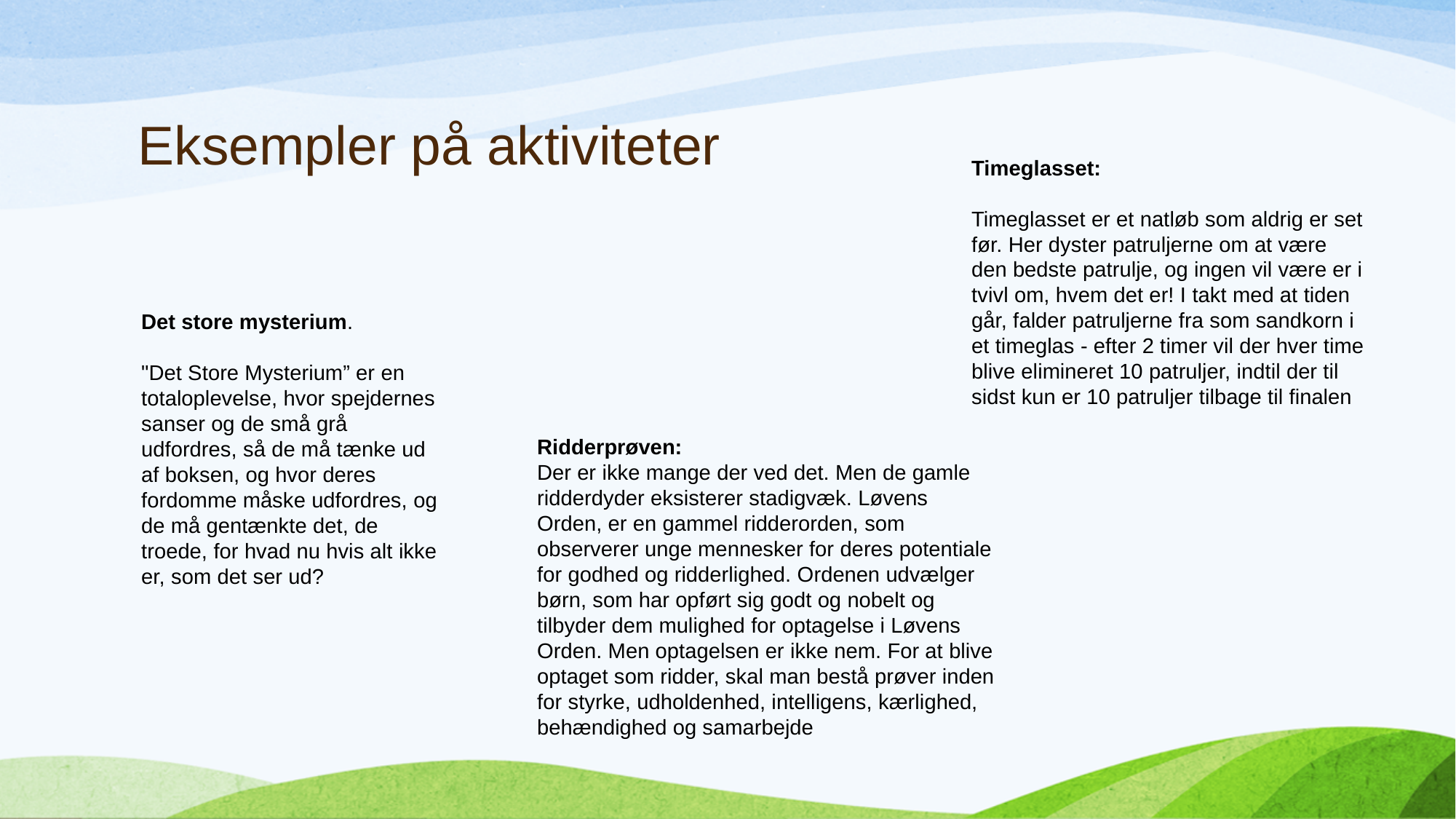

# Eksempler på aktiviteter
Timeglasset:

Timeglasset er et natløb som aldrig er set før. Her dyster patruljerne om at være den bedste patrulje, og ingen vil være er i tvivl om, hvem det er! I takt med at tiden går, falder patruljerne fra som sandkorn i et timeglas - efter 2 timer vil der hver time blive elimineret 10 patruljer, indtil der til sidst kun er 10 patruljer tilbage til finalen
Det store mysterium.

"Det Store Mysterium” er en totaloplevelse, hvor spejdernes sanser og de små grå udfordres, så de må tænke ud af boksen, og hvor deres fordomme måske udfordres, og de må gentænkte det, de troede, for hvad nu hvis alt ikke er, som det ser ud?
Ridderprøven:
Der er ikke mange der ved det. Men de gamle ridderdyder eksisterer stadigvæk. Løvens Orden, er en gammel ridderorden, som observerer unge mennesker for deres potentiale for godhed og ridderlighed. Ordenen udvælger børn, som har opført sig godt og nobelt og tilbyder dem mulighed for optagelse i Løvens Orden. Men optagelsen er ikke nem. For at blive optaget som ridder, skal man bestå prøver inden for styrke, udholdenhed, intelligens, kærlighed, behændighed og samarbejde